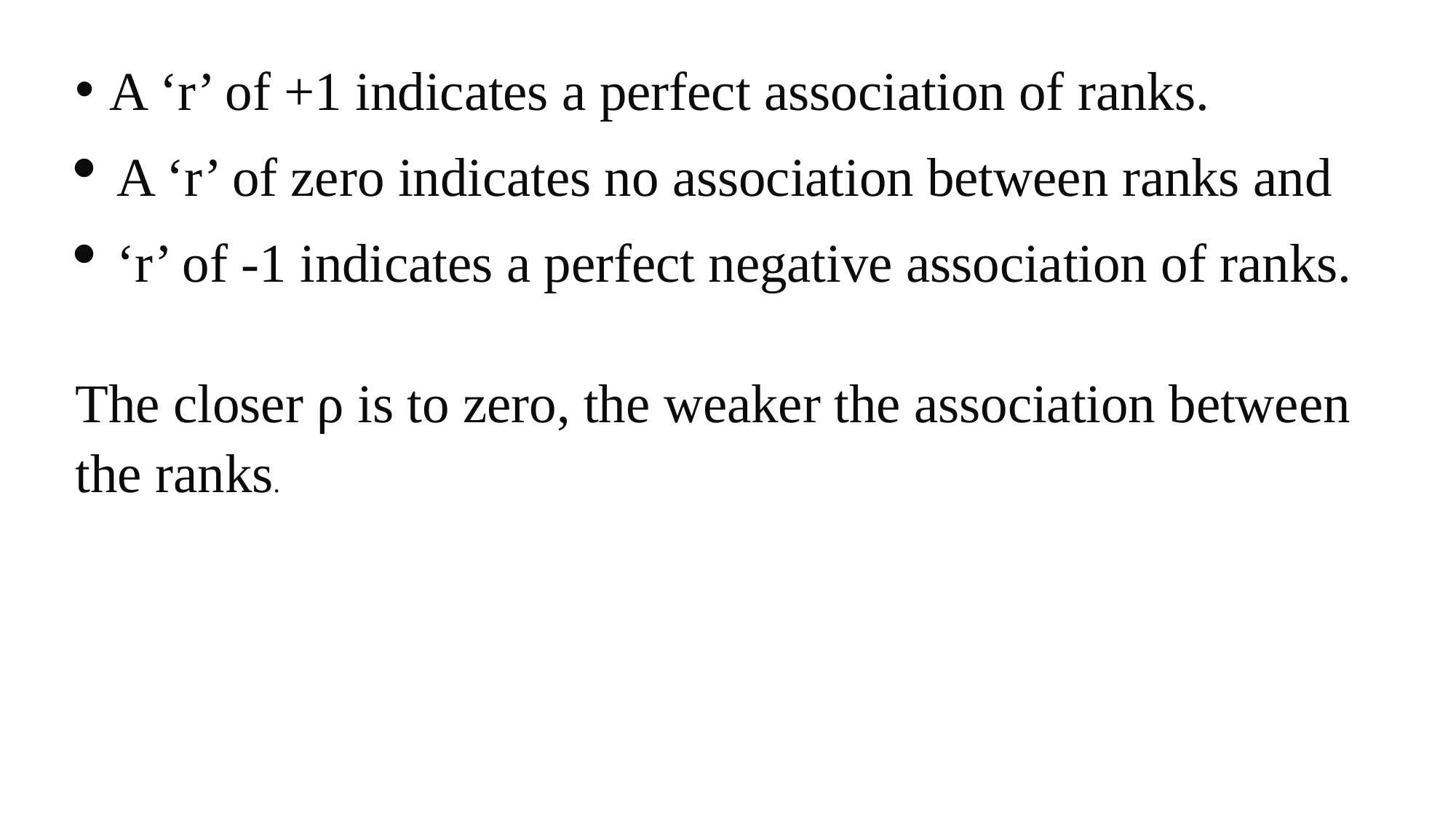

A ‘r’ of +1 indicates a perfect association of ranks.
A ‘r’ of zero indicates no association between ranks and
‘r’ of -1 indicates a perfect negative association of ranks.
The closer ρ is to zero, the weaker the association between the ranks.